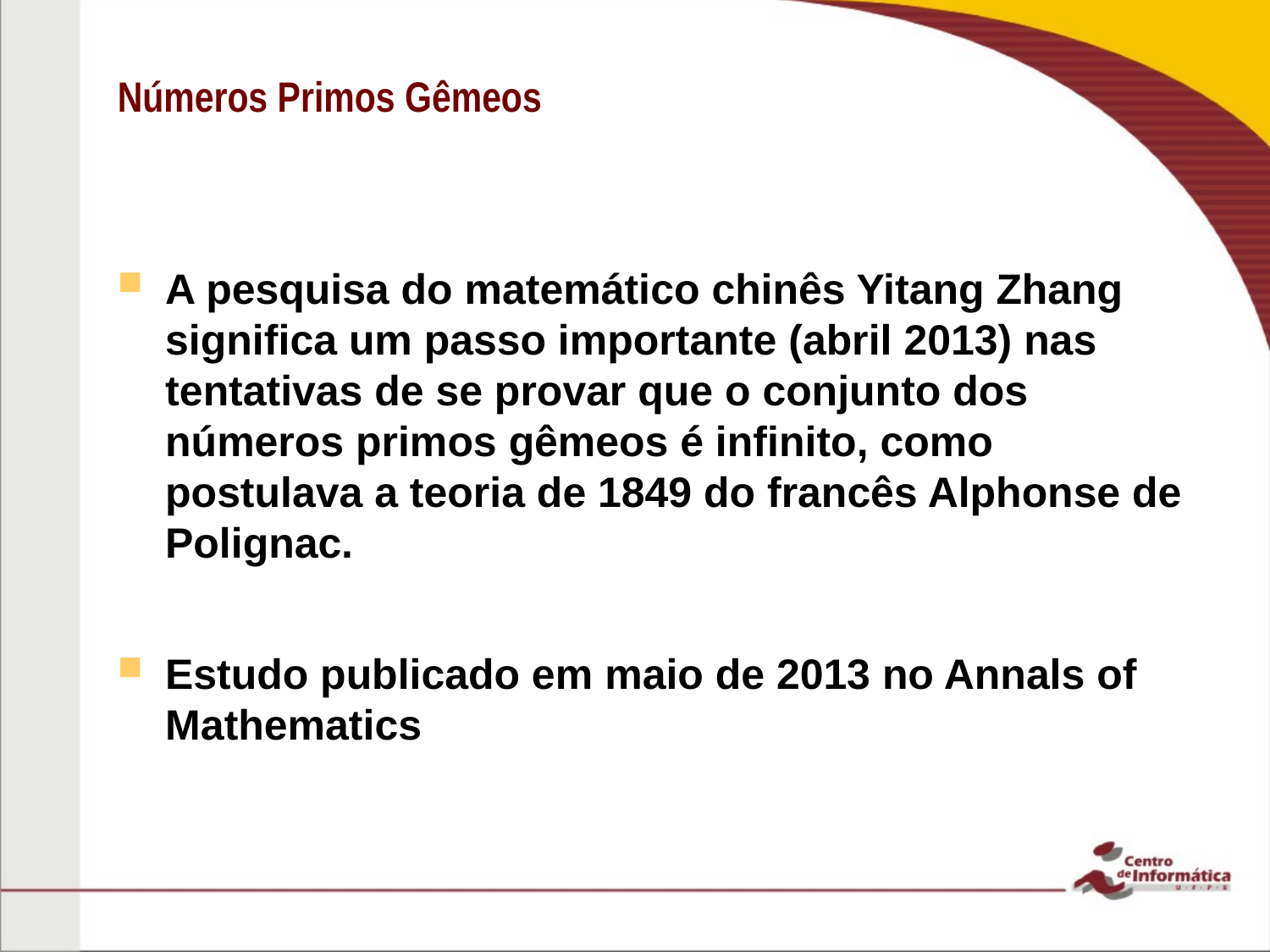

# Números Primos Gêmeos

A pesquisa do matemático chinês Yitang Zhang significa um passo importante (abril 2013) nas tentativas de se provar que o conjunto dos números primos gêmeos é infinito, como postulava a teoria de 1849 do francês Alphonse de Polignac.

Estudo publicado em maio de 2013 no Annals of Mathematics